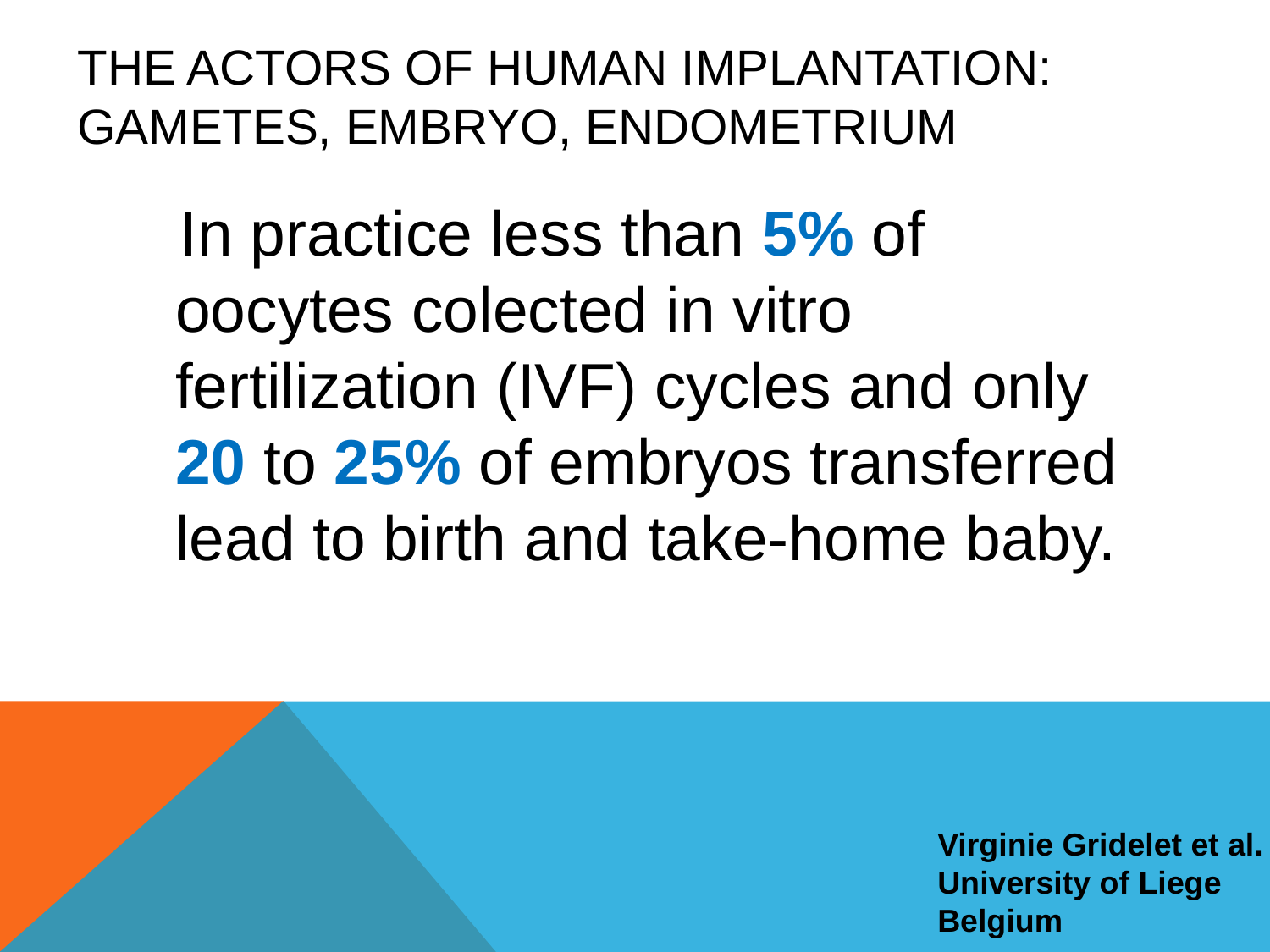

# The Actors of Human Implantation: Gametes, Embryo, Endometrium
   In practice less than 5% of oocytes colected in vitro fertilization (IVF) cycles and only 20 to 25% of embryos transferred lead to birth and take-home baby.
Virginie Gridelet et al.
University of Liege
Belgium